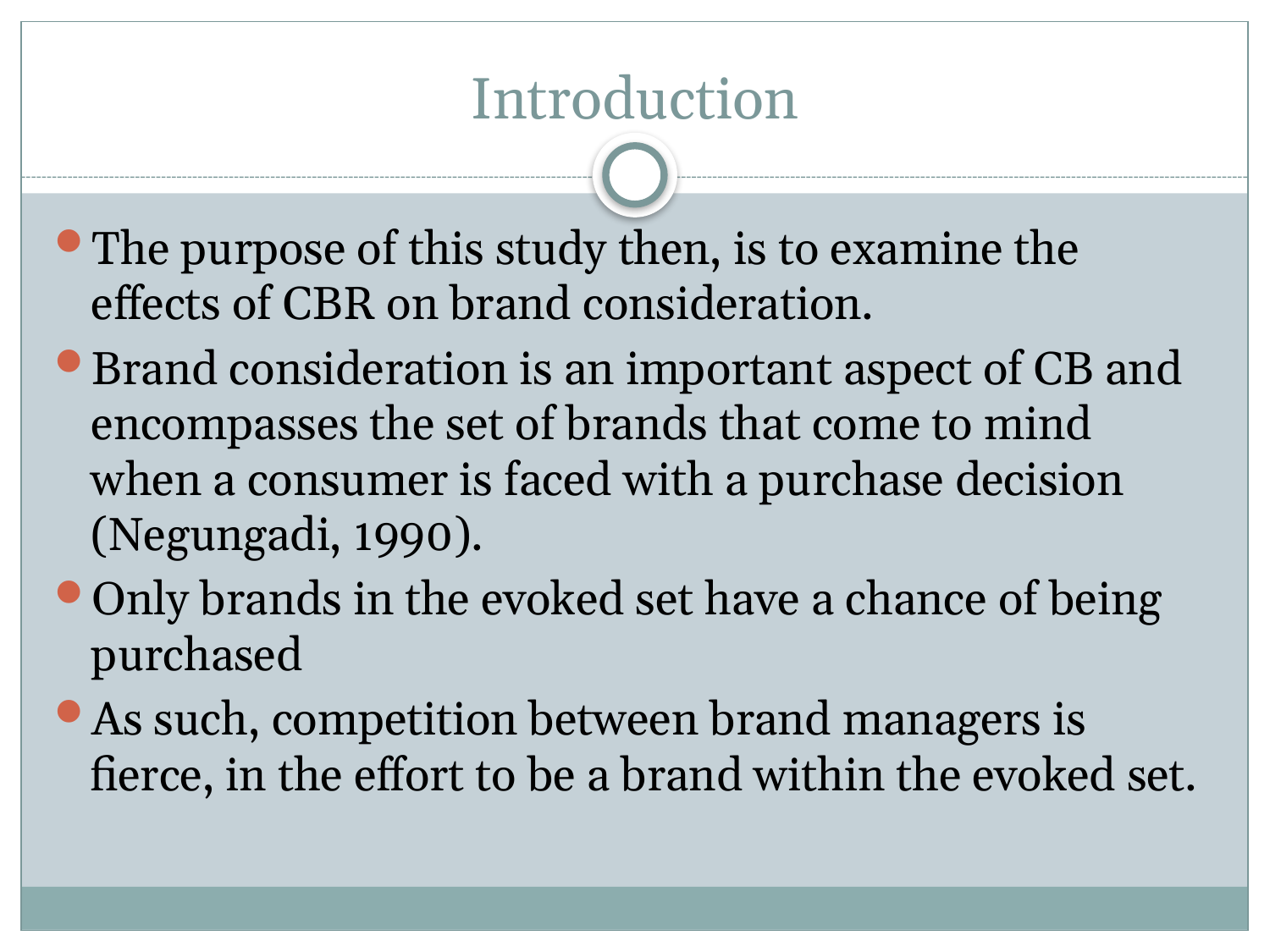

# Introduction
The purpose of this study then, is to examine the effects of CBR on brand consideration.
Brand consideration is an important aspect of CB and encompasses the set of brands that come to mind when a consumer is faced with a purchase decision (Negungadi, 1990).
Only brands in the evoked set have a chance of being purchased
As such, competition between brand managers is fierce, in the effort to be a brand within the evoked set.